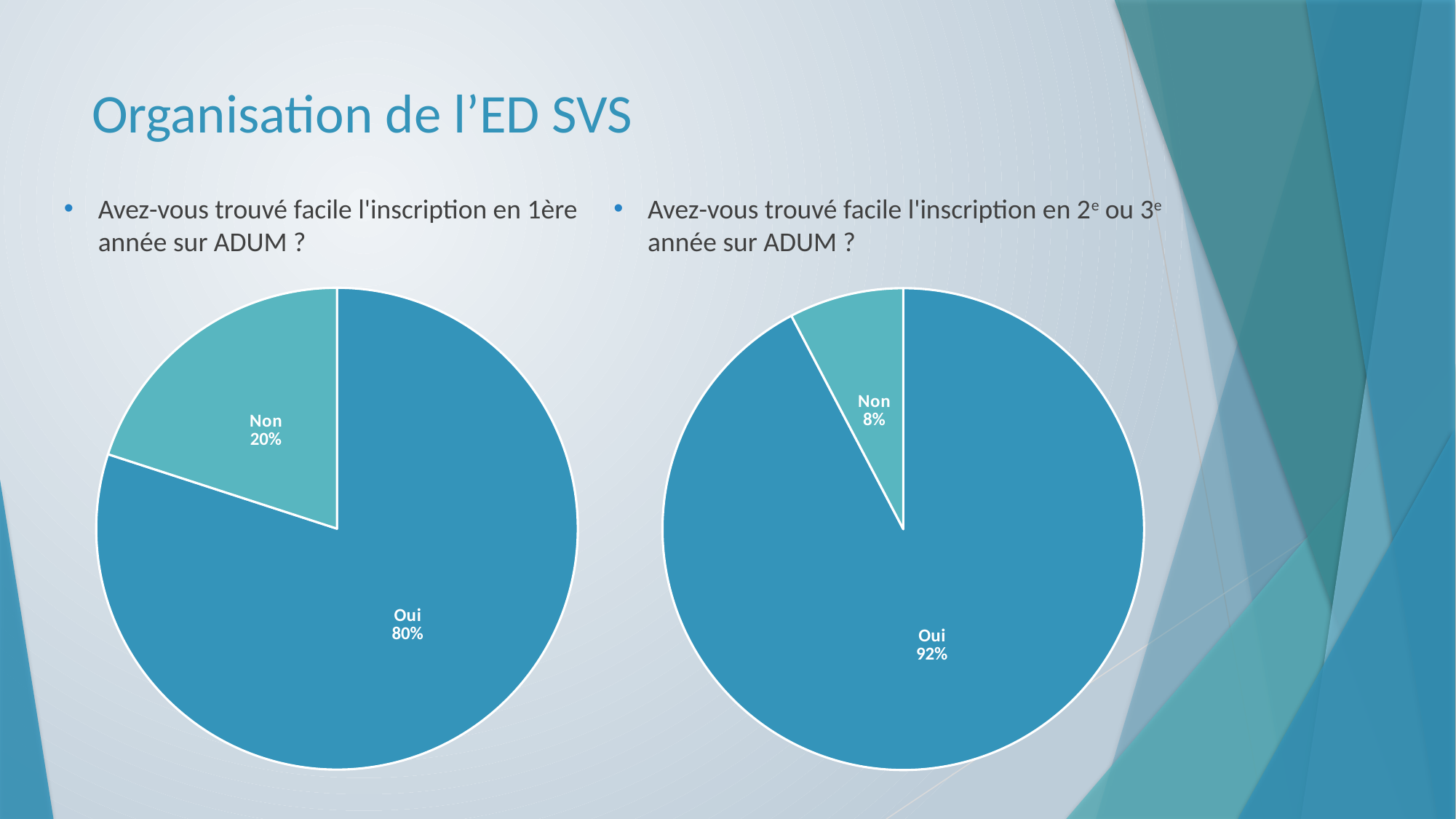

# Organisation de l’ED SVS
Avez-vous trouvé facile l'inscription en 2e ou 3e année sur ADUM ?
Avez-vous trouvé facile l'inscription en 1ère année sur ADUM ?

### Chart

| Category | Ventes |
|---|---|
| Oui | 0.8 |
| Non | 0.2 |

### Chart

| Category | Ventes |
|---|---|
| Oui | 0.923076923076923 |
| Non | 0.0769230769230769 |